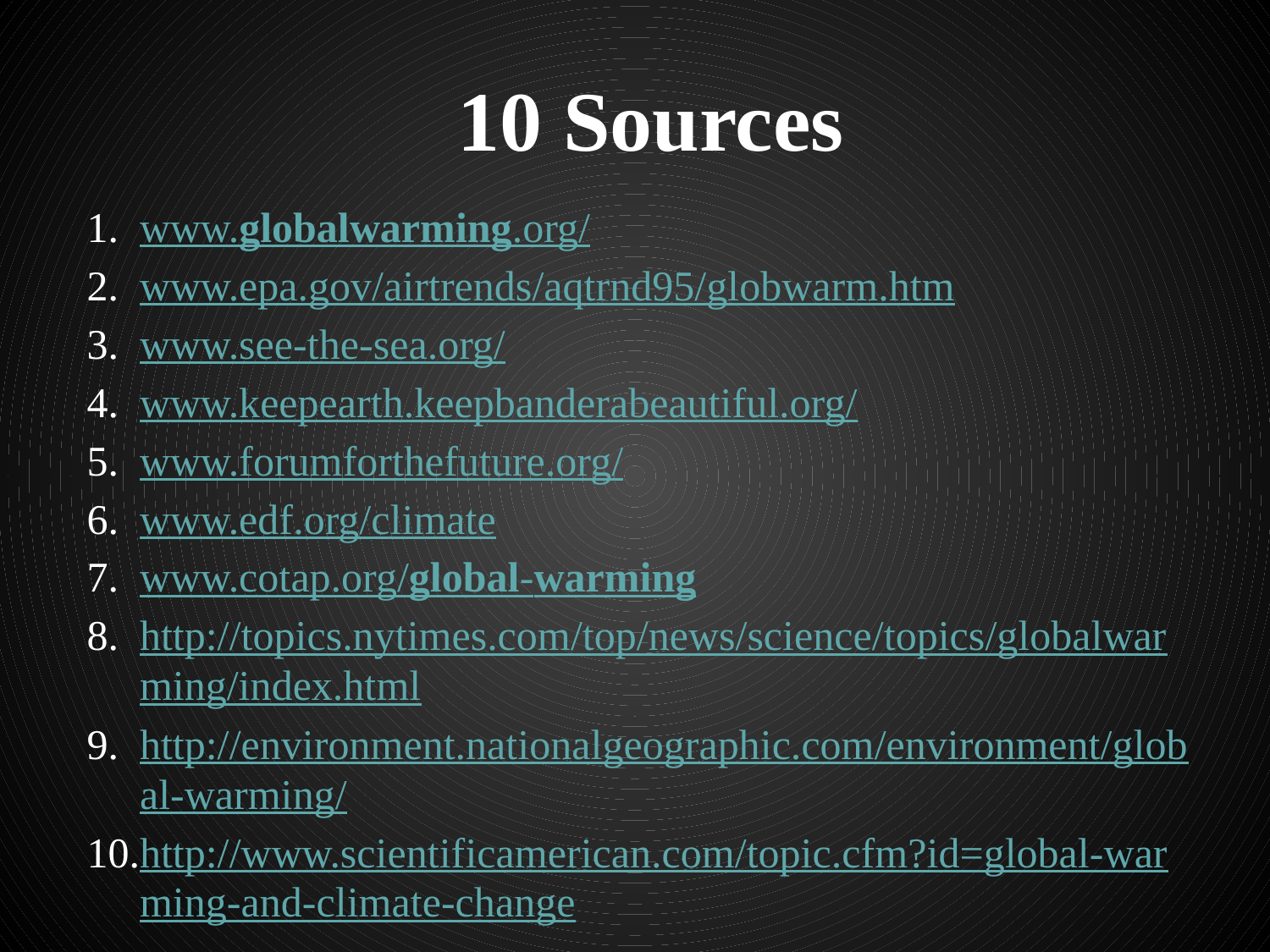

# 10 Sources
www.globalwarming.org/
www.epa.gov/airtrends/aqtrnd95/globwarm.htm
www.see-the-sea.org/
www.keepearth.keepbanderabeautiful.org/
www.forumforthefuture.org/
www.edf.org/climate
www.cotap.org/global-warming
http://topics.nytimes.com/top/news/science/topics/globalwarming/index.html
http://environment.nationalgeographic.com/environment/global-warming/
http://www.scientificamerican.com/topic.cfm?id=global-warming-and-climate-change